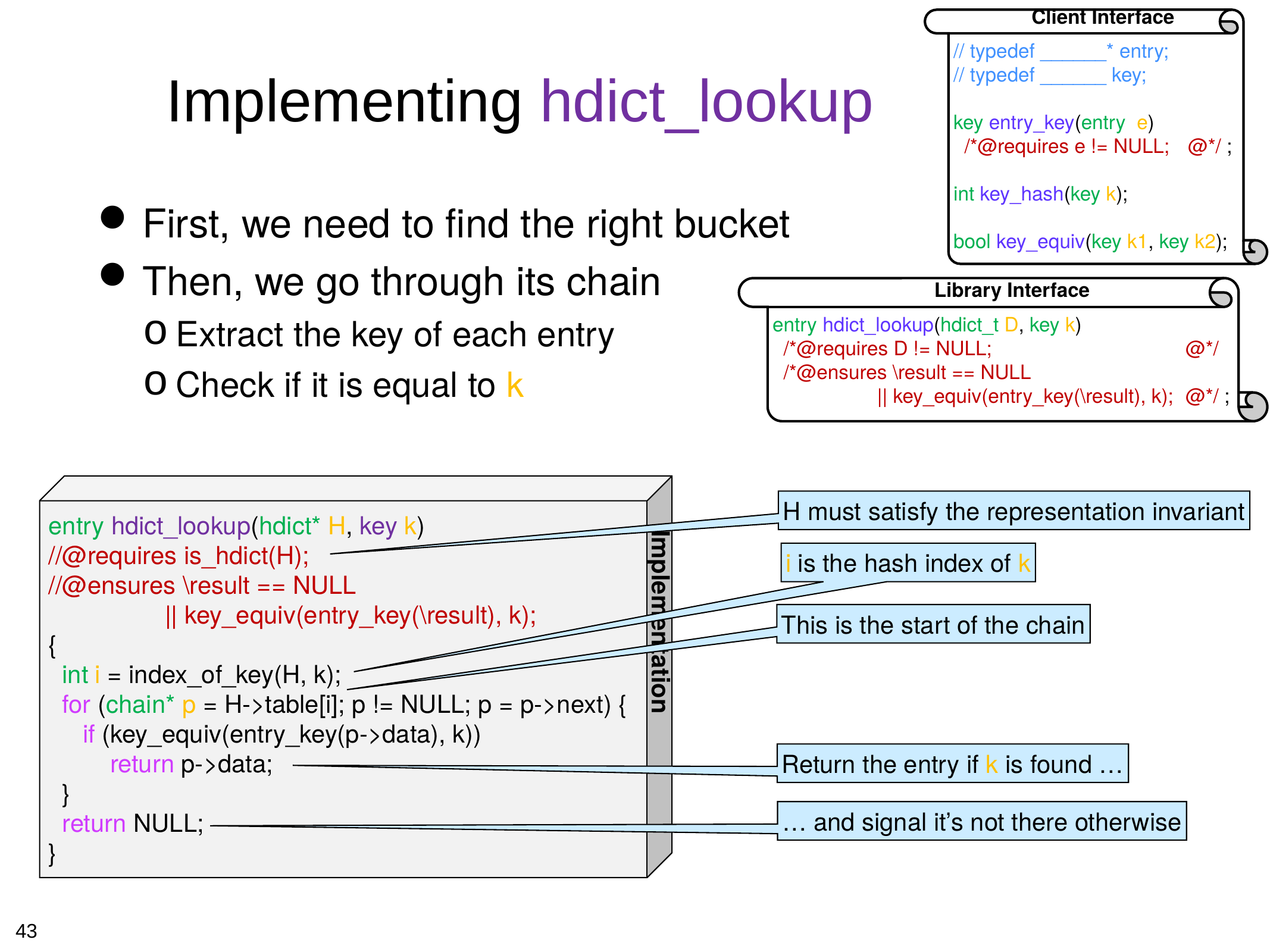

Client Interface
// typedef ______* entry;
// typedef ______ key;

key entry_key(entry  e)
  /*@requires e != NULL;	@*/ ;

int key_hash(key k);

bool key_equiv(key k1, key k2);
# Implementing hdict_lookup
First, we need to find the right bucket
Then, we go through its chain
Extract the key of each entry
Check if it is equal to k

Library Interface
entry hdict_lookup(hdict_t D, key k)
  /*@requires D != NULL;	@*/
  /*@ensures \result == NULL
                   || key_equiv(entry_key(\result), k);	@*/ ;
entry hdict_lookup(hdict* H, key k)
//@requires is_hdict(H);
//@ensures \result == NULL
                 || key_equiv(entry_key(\result), k);
{
  int i = index_of_key(H, k);
  for (chain* p = H->table[i]; p != NULL; p = p->next) {
     if (key_equiv(entry_key(p->data), k))
         return p->data;
  }
  return NULL;
}
H must satisfy the representation invariant
i is the hash index of k
Implementation
This is the start of the chain
Return the entry if k is found …
… and signal it’s not there otherwise
43